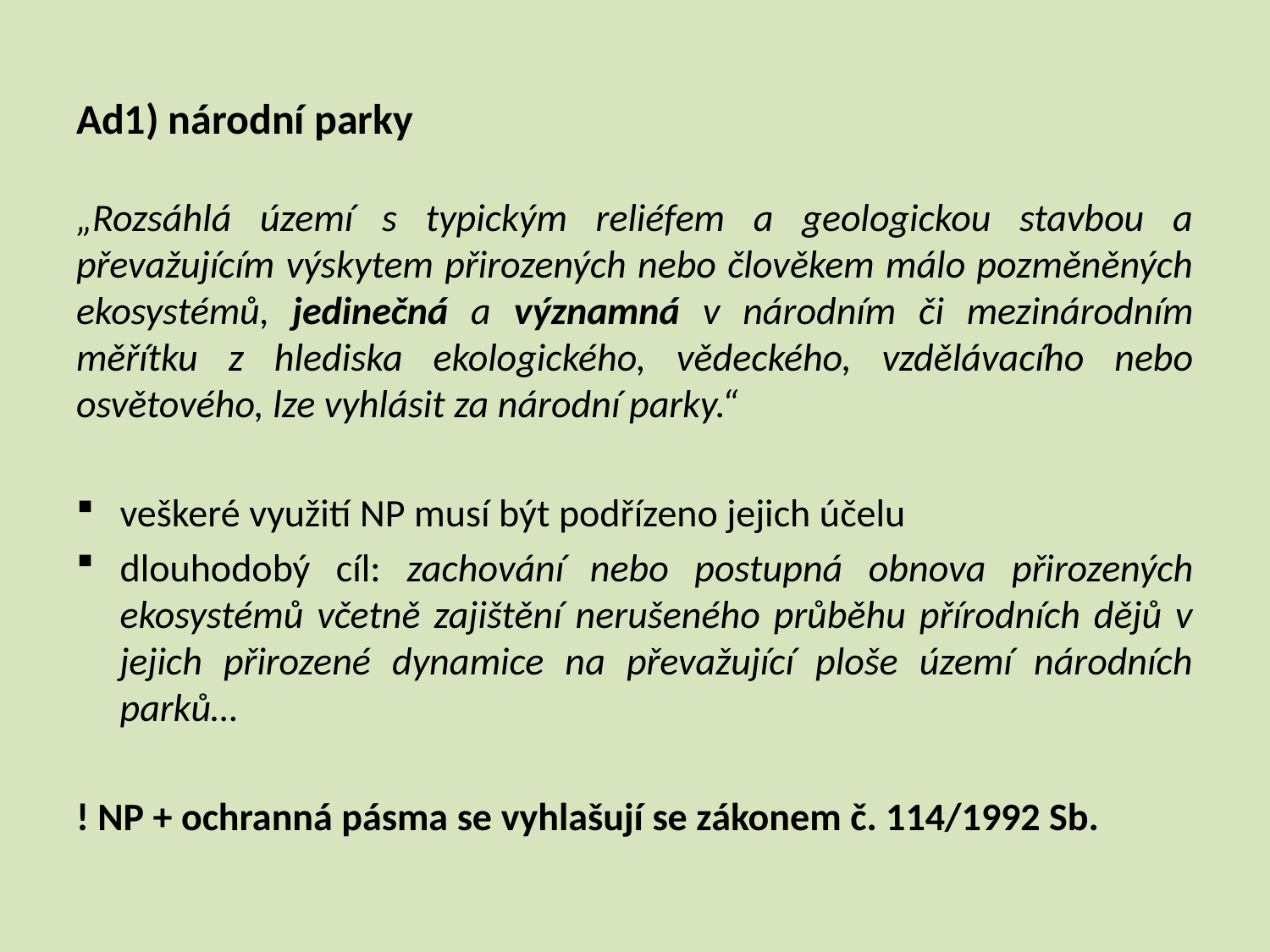

# Ad1) národní parky
„Rozsáhlá území s typickým reliéfem a geologickou stavbou a převažujícím výskytem přirozených nebo člověkem málo pozměněných ekosystémů, jedinečná a významná v národním či mezinárodním měřítku z hlediska ekologického, vědeckého, vzdělávacího nebo osvětového, lze vyhlásit za národní parky.“

veškeré využití NP musí být podřízeno jejich účelu
dlouhodobý cíl: zachování nebo postupná obnova přirozených ekosystémů včetně zajištění nerušeného průběhu přírodních dějů v jejich přirozené dynamice na převažující ploše území národních parků…

! NP + ochranná pásma se vyhlašují se zákonem č. 114/1992 Sb.